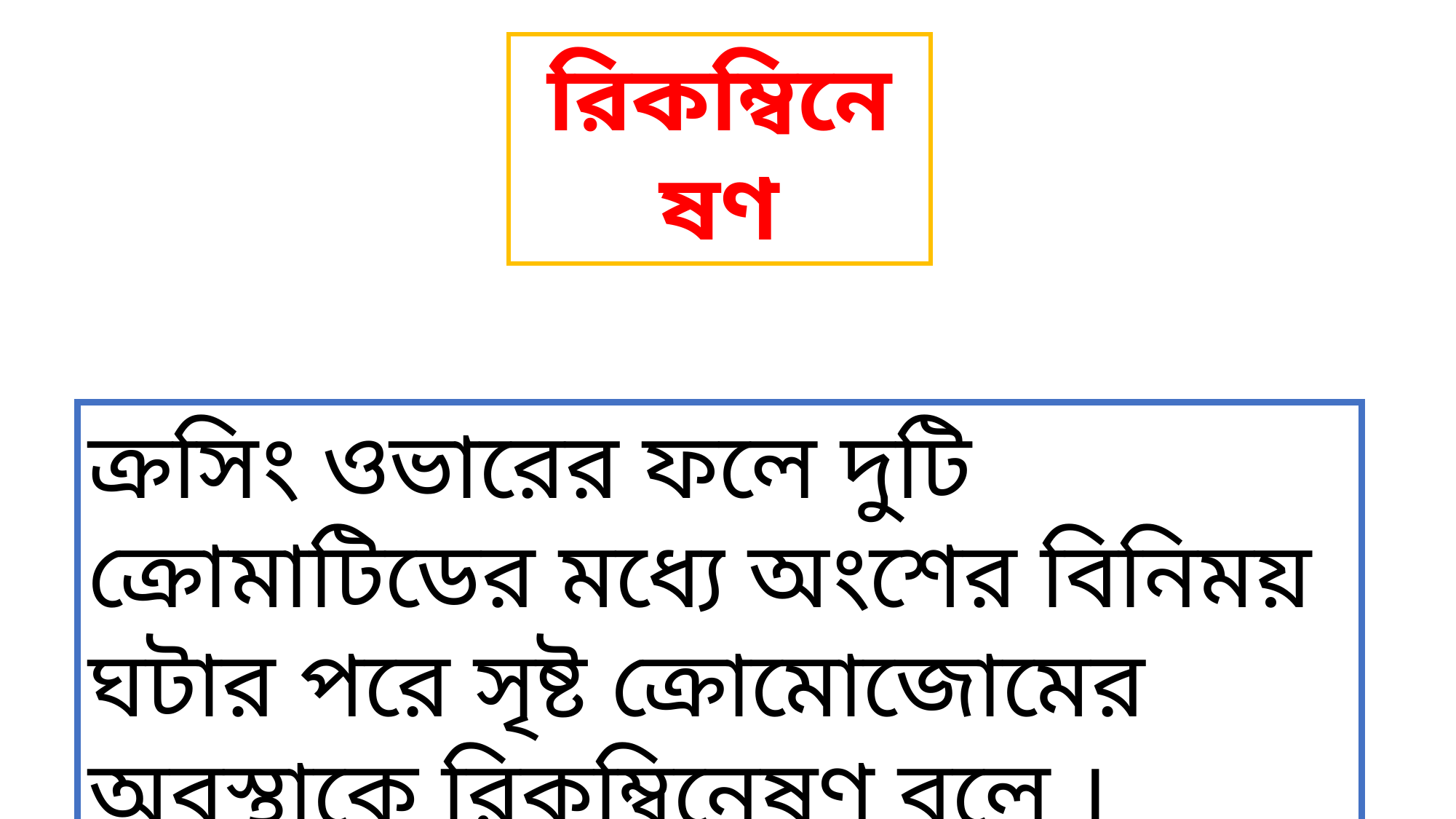

রিকম্বিনেষণ
ক্রসিং ওভারের ফলে দুটি ক্রোমাটিডের মধ্যে অংশের বিনিময় ঘটার পরে সৃষ্ট ক্রোমোজোমের অবস্থাকে রিকম্বিনেষণ বলে ।